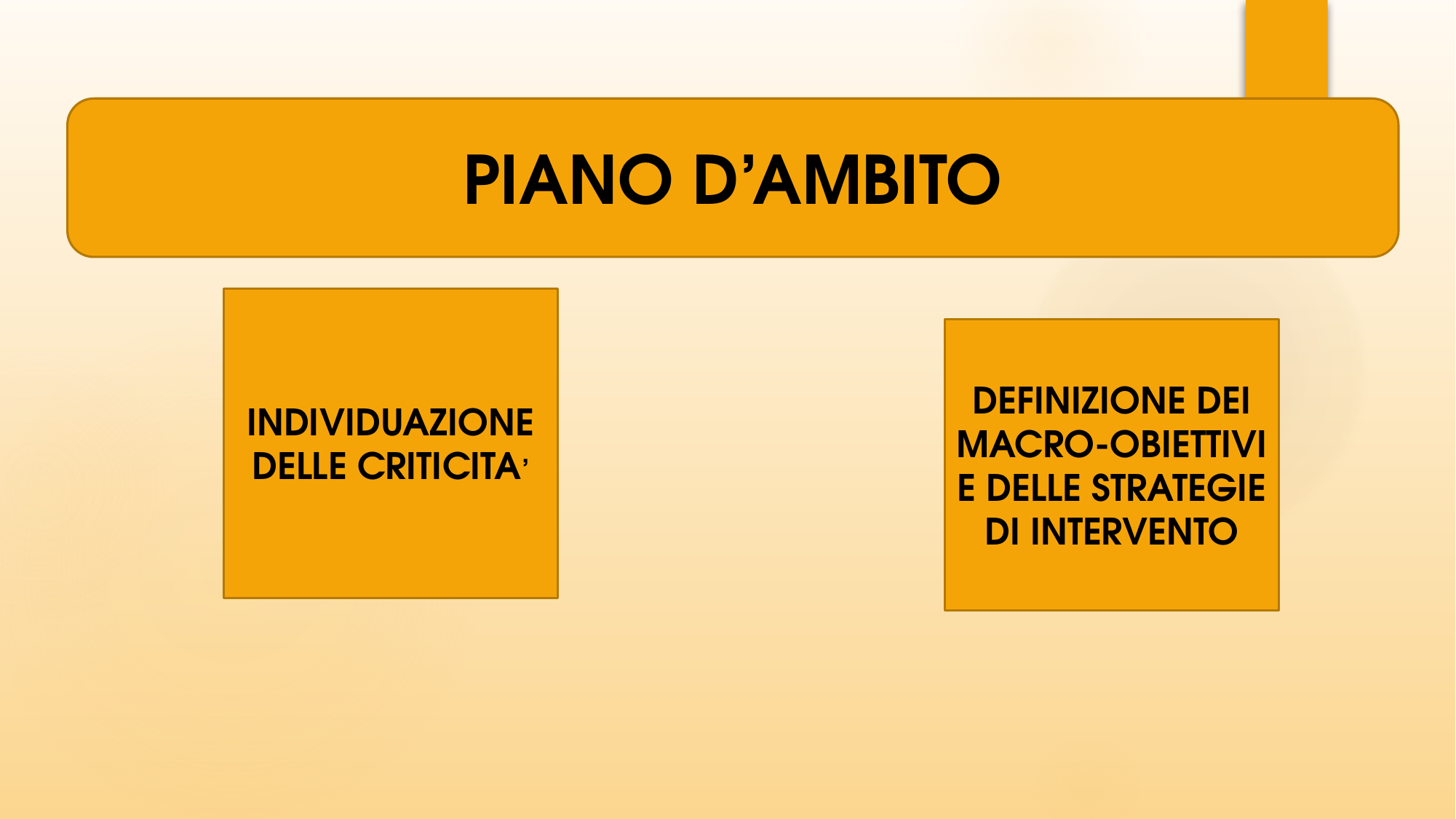

PIANO D’AMBITO
INDIVIDUAZIONE DELLE CRITICITA’
DEFINIZIONE DEI MACRO-OBIETTIVI E DELLE STRATEGIE DI INTERVENTO